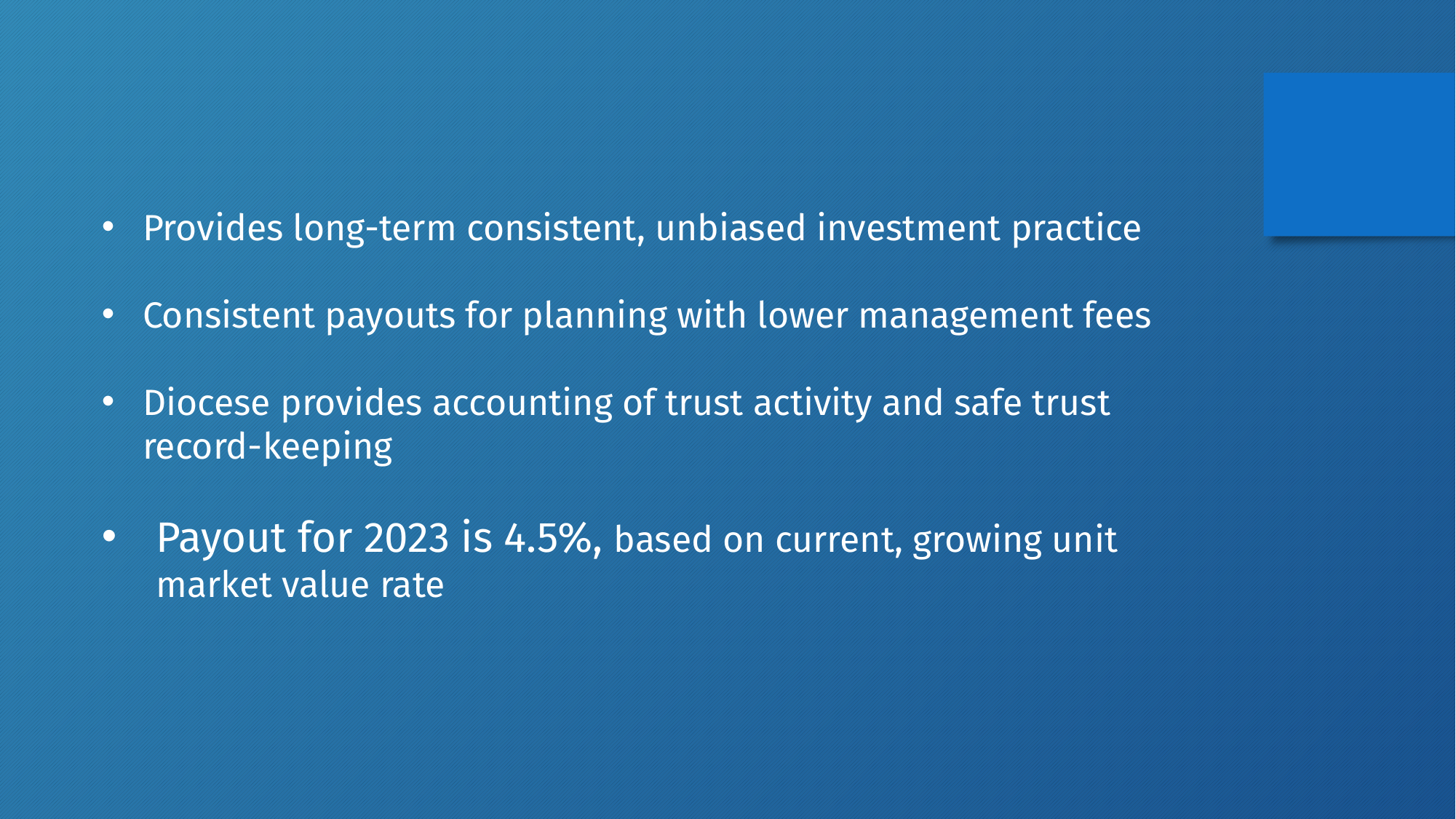

Provides long-term consistent, unbiased investment practice

Consistent payouts for planning with lower management fees

Diocese provides accounting of trust activity and safe trust record-keeping

Payout for 2023 is 4.5%, based on current, growing unit market value rate